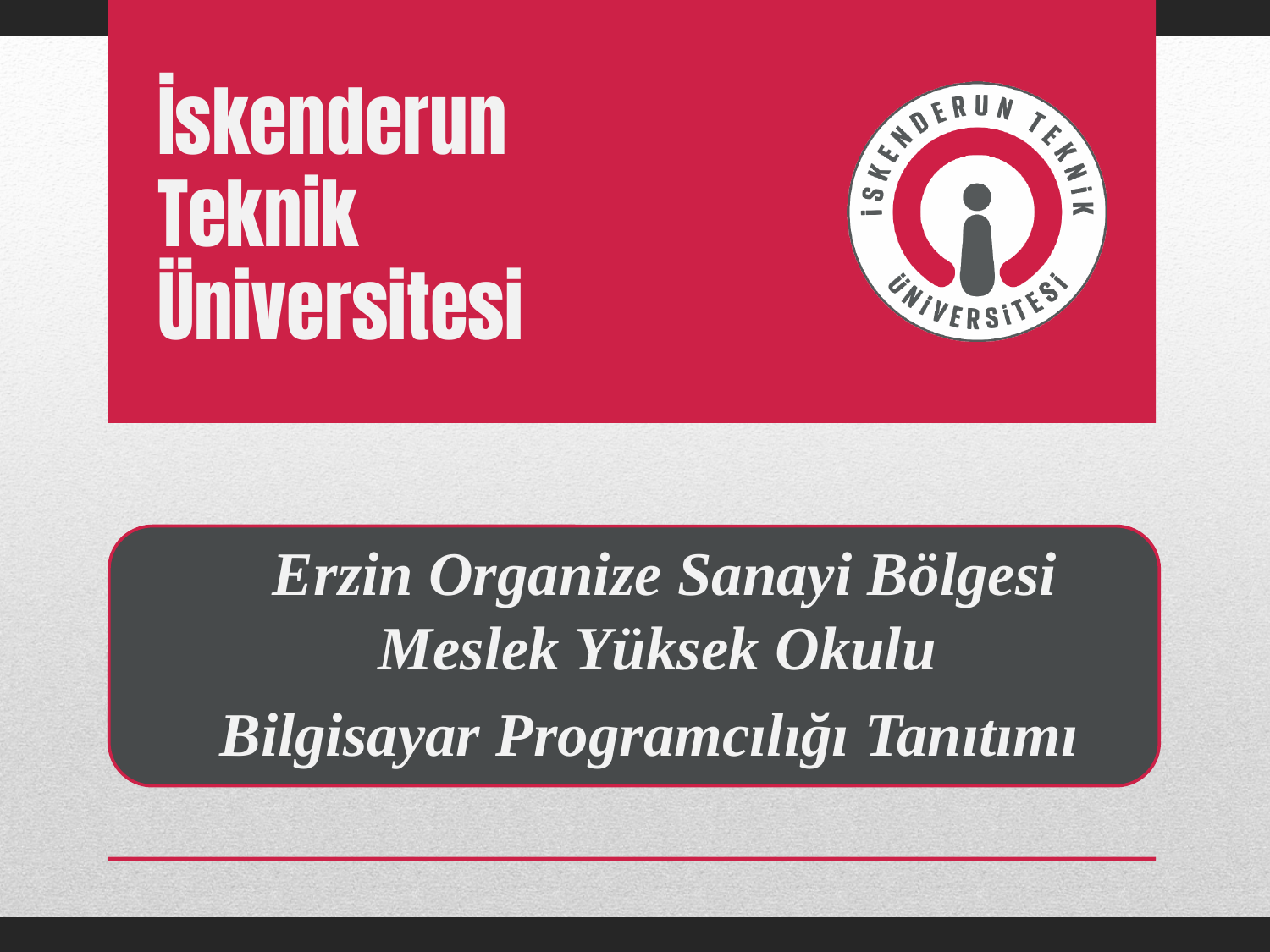

İskenderun
Teknik
Üniversitesi
Erzin Organize Sanayi Bölgesi Meslek Yüksek Okulu
Bilgisayar Programcılığı Tanıtımı